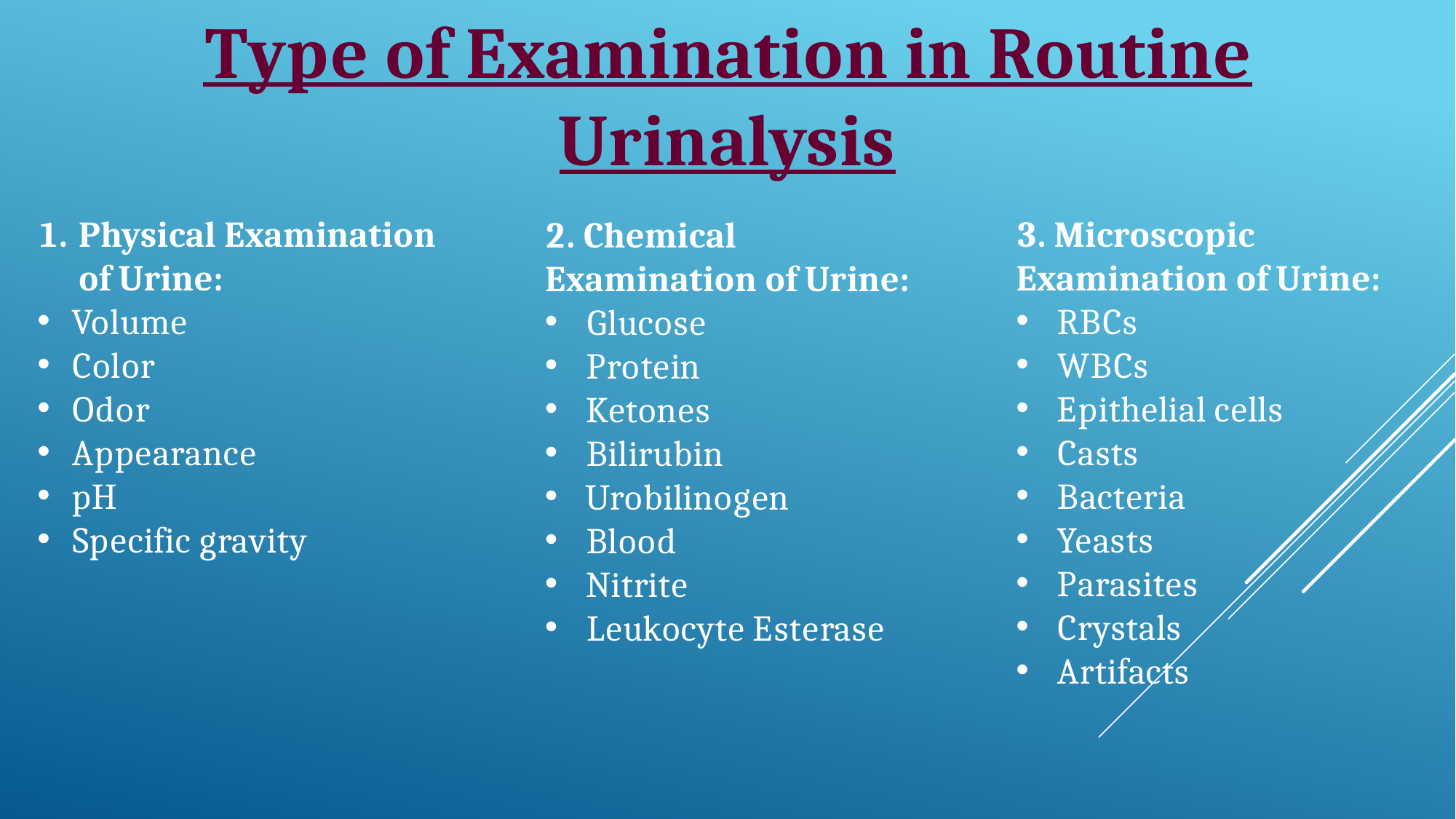

Type of Examination in Routine Urinalysis
Physical Examination of Urine:
Volume
Color
Odor
Appearance
pH
Specific gravity
3. Microscopic Examination of Urine:
RBCs
WBCs
Epithelial cells
Casts
Bacteria
Yeasts
Parasites
Crystals
Artifacts
2. Chemical Examination of Urine:
Glucose
Protein
Ketones
Bilirubin
Urobilinogen
Blood
Nitrite
Leukocyte Esterase